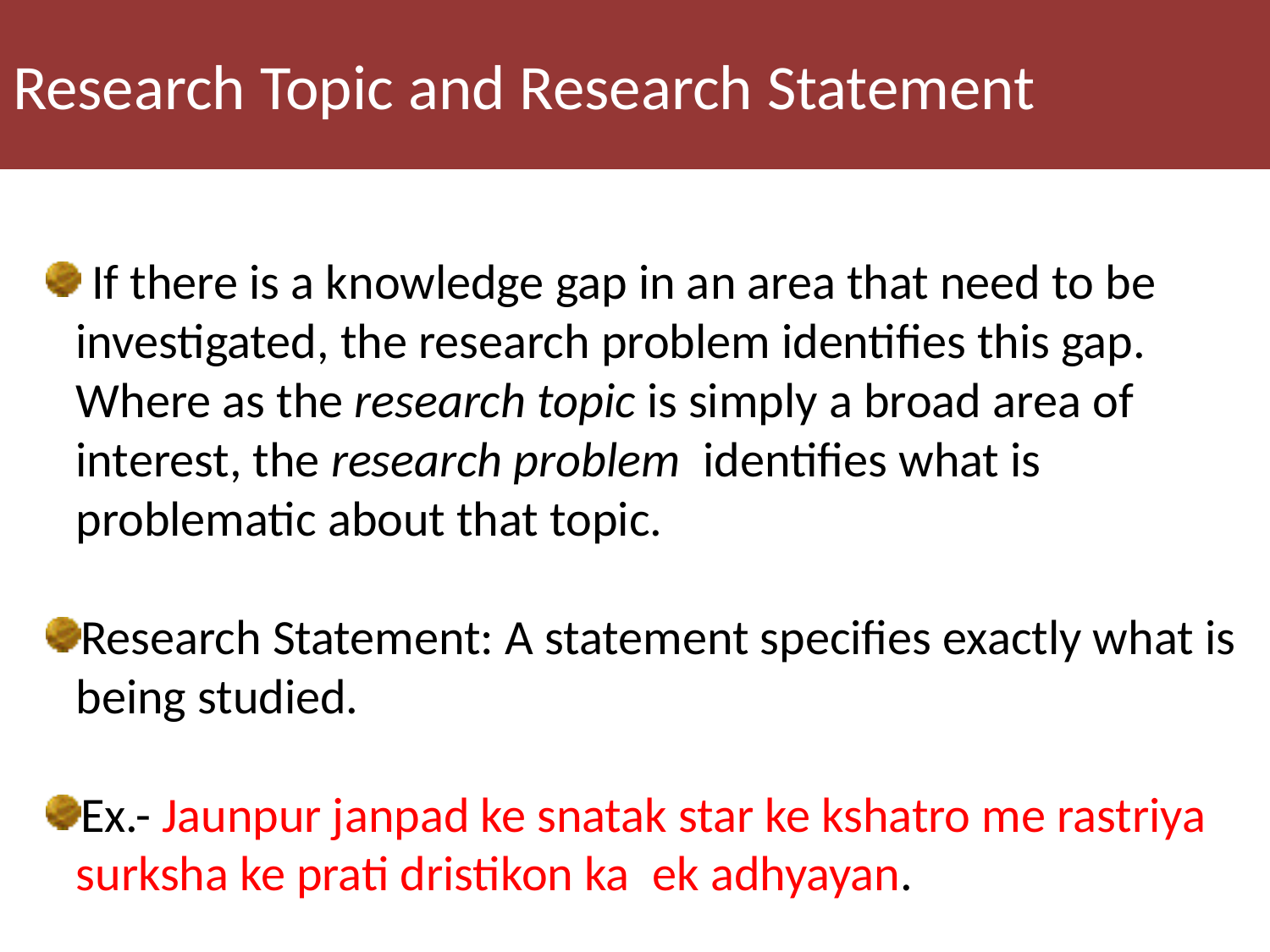

# Research Topic and Research Statement
 If there is a knowledge gap in an area that need to be investigated, the research problem identifies this gap. Where as the research topic is simply a broad area of interest, the research problem  identifies what is problematic about that topic.

Research Statement: A statement specifies exactly what is being studied.

Ex.- Jaunpur janpad ke snatak star ke kshatro me rastriya surksha ke prati dristikon ka  ek adhyayan.